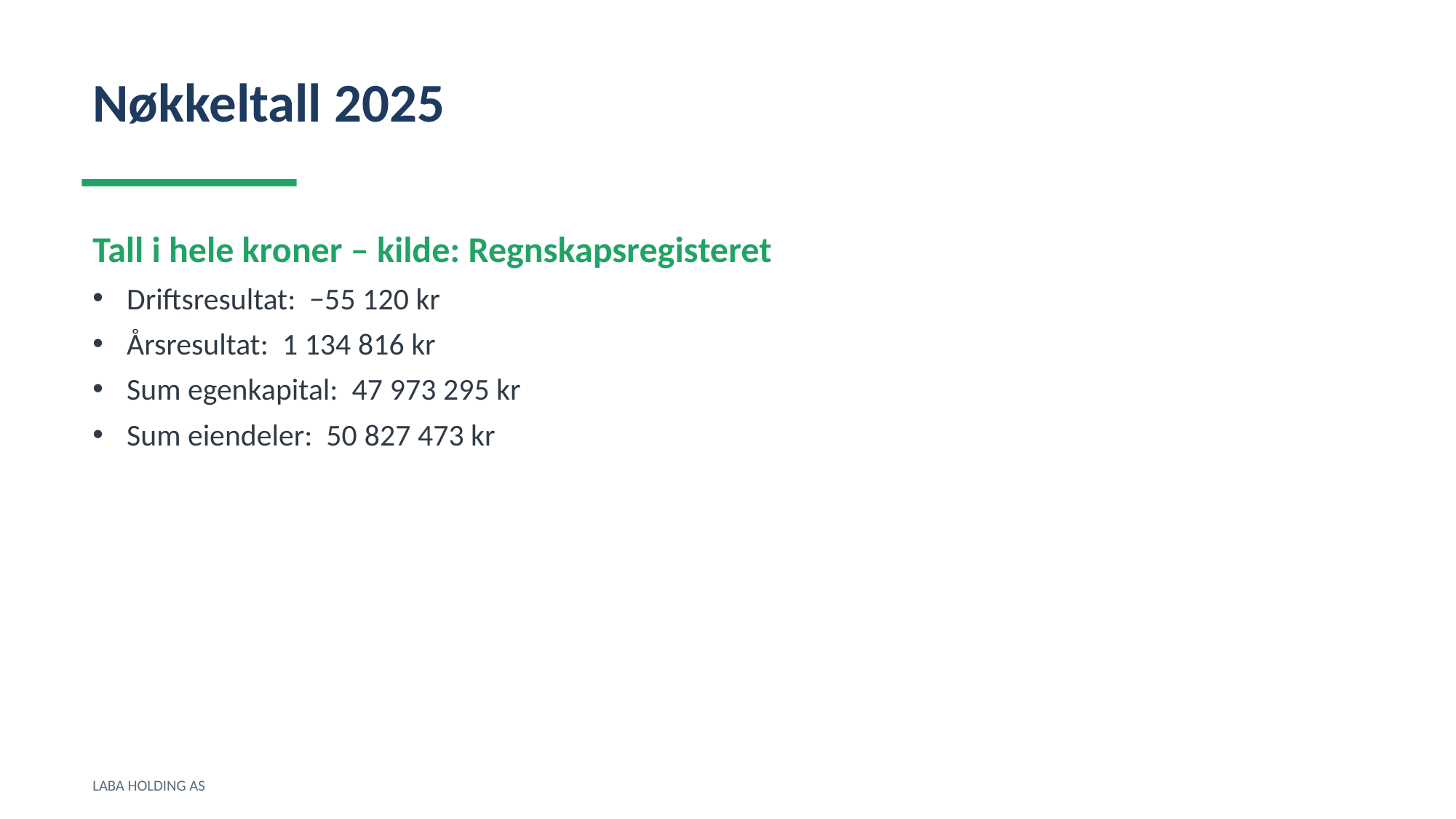

Nøkkeltall 2025

Tall i hele kroner – kilde: Regnskapsregisteret
Driftsresultat:  −55 120 kr
Årsresultat:  1 134 816 kr
Sum egenkapital:  47 973 295 kr
Sum eiendeler:  50 827 473 kr
LABA HOLDING AS